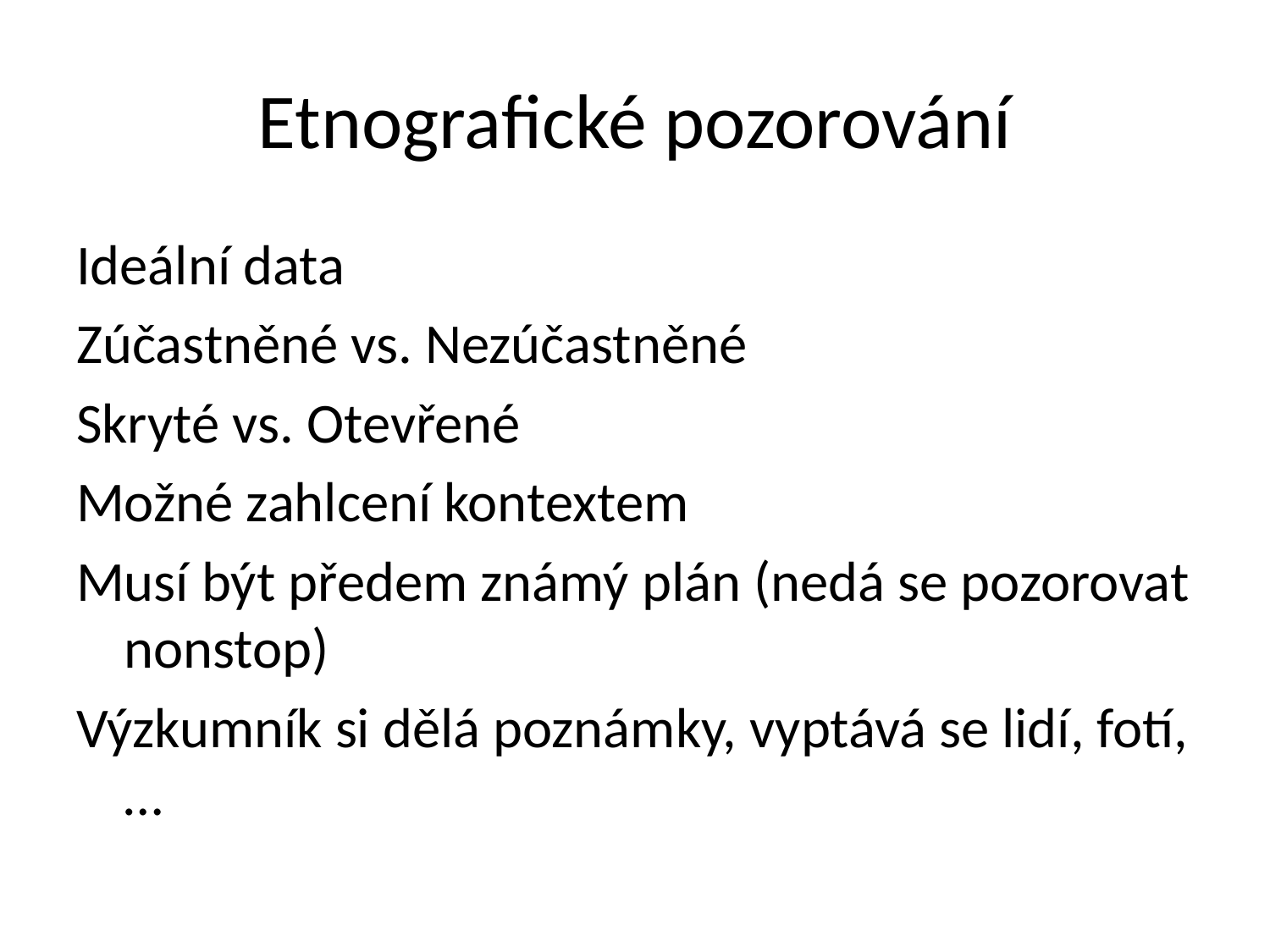

# Etnografické pozorování
Ideální data
Zúčastněné vs. Nezúčastněné
Skryté vs. Otevřené
Možné zahlcení kontextem
Musí být předem známý plán (nedá se pozorovat nonstop)
Výzkumník si dělá poznámky, vyptává se lidí, fotí,…